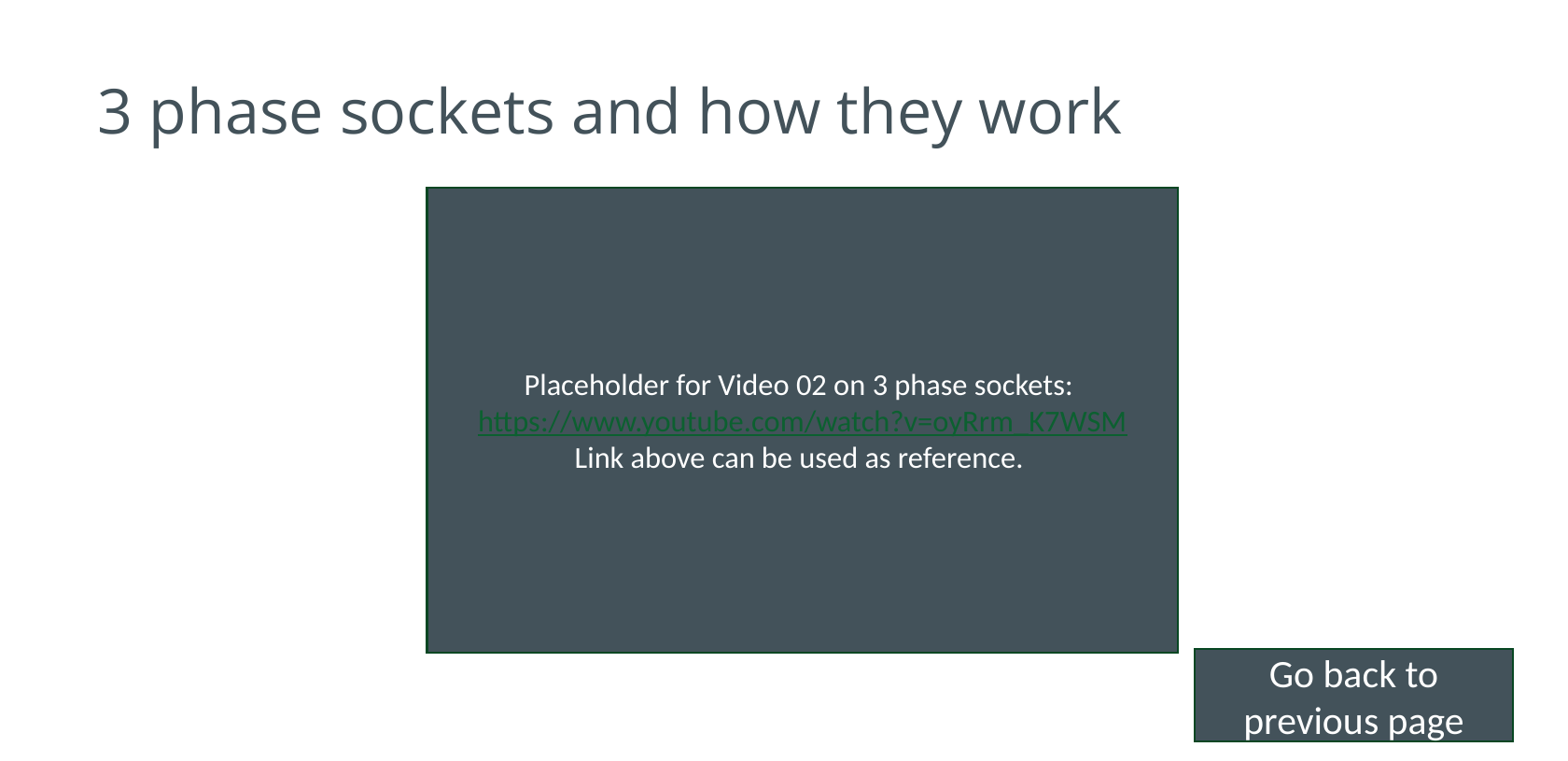

# 3 phase sockets and how they work
Placeholder for Video 02 on 3 phase sockets:
https://www.youtube.com/watch?v=oyRrm_K7WSM
Link above can be used as reference.
Go back to previous page